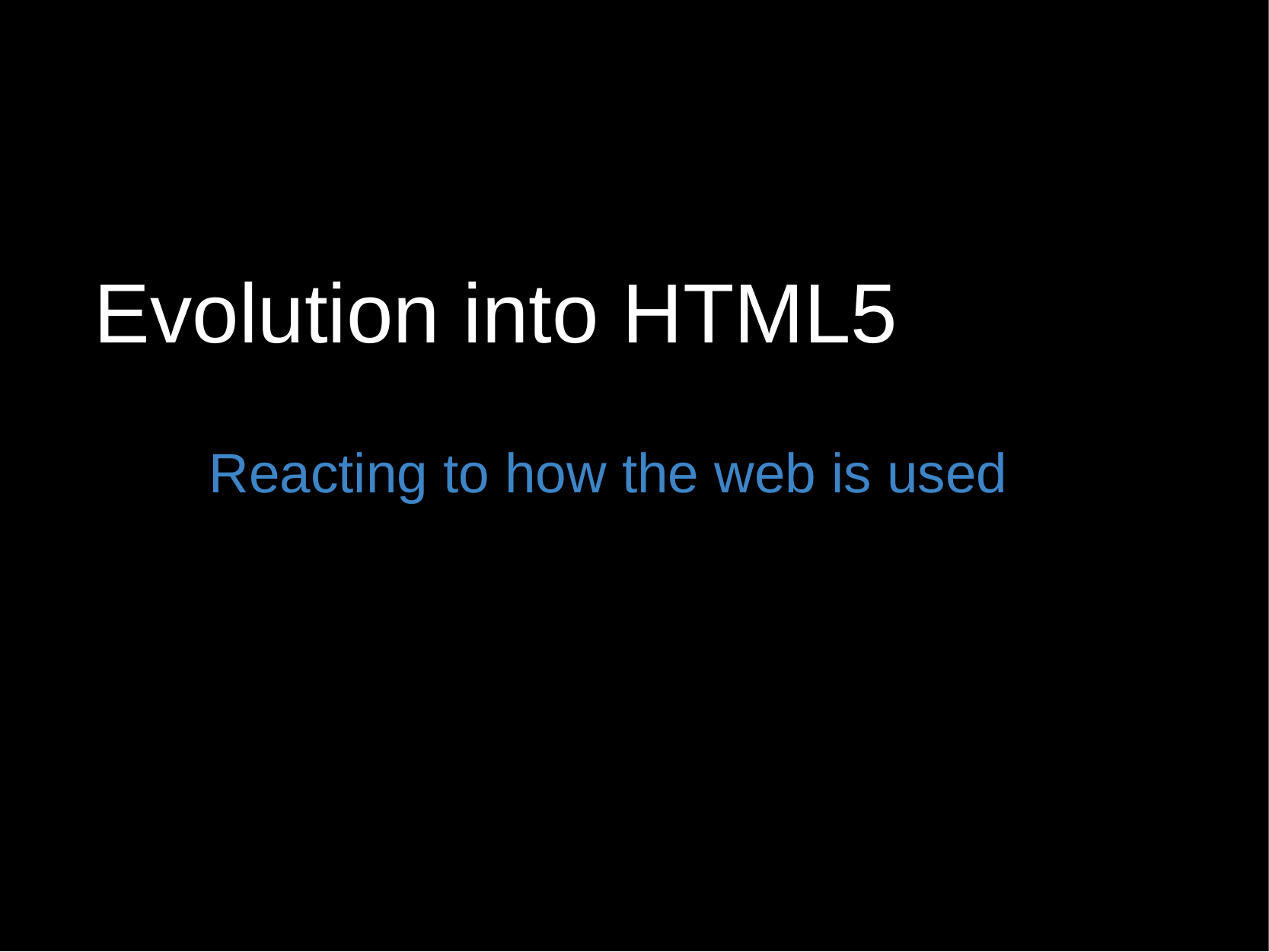

# Evolution into HTML5
Reacting to how the web is used